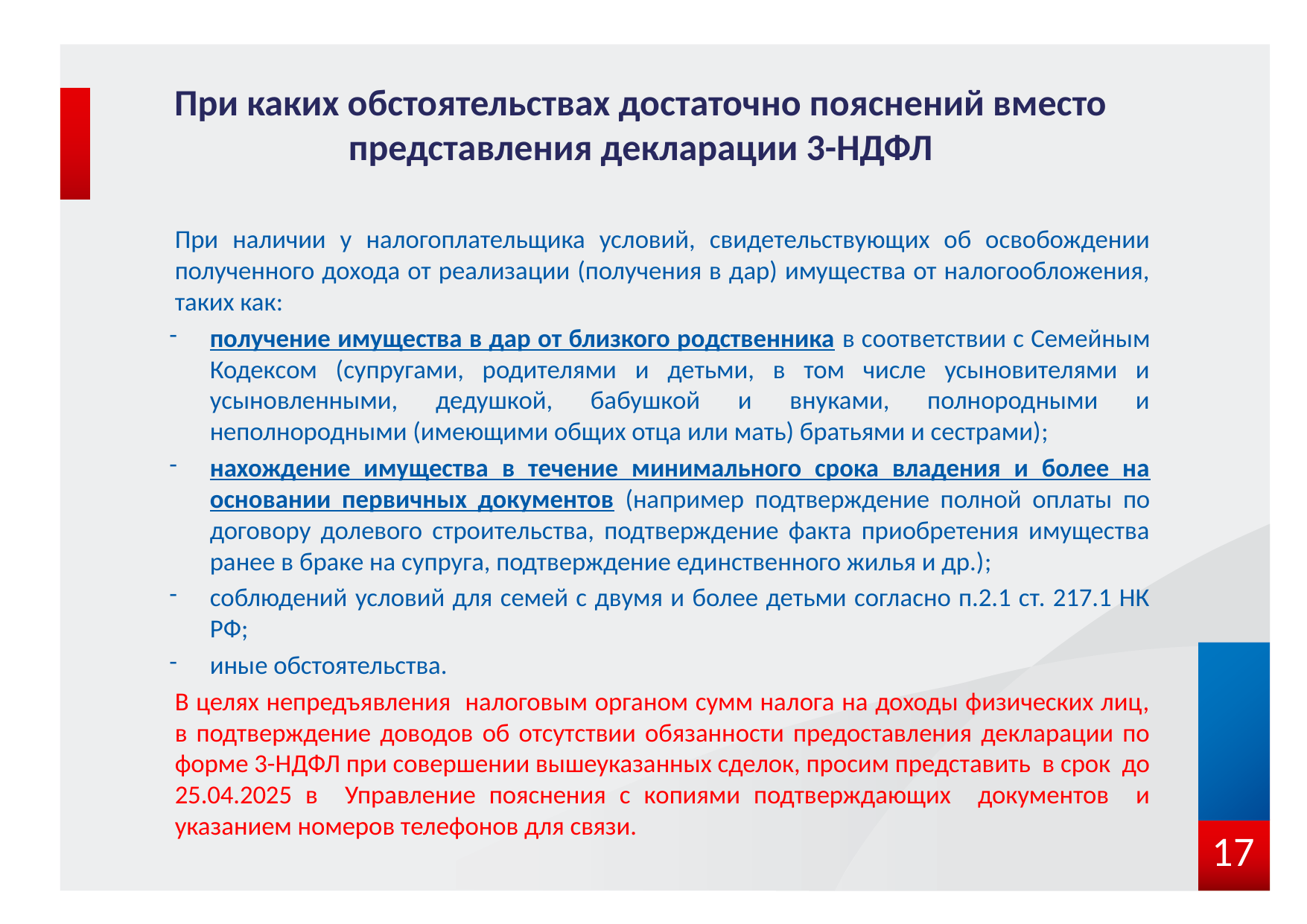

# При каких обстоятельствах достаточно пояснений вместо представления декларации 3-НДФЛ
При наличии у налогоплательщика условий, свидетельствующих об освобождении полученного дохода от реализации (получения в дар) имущества от налогообложения, таких как:
получение имущества в дар от близкого родственника в соответствии с Семейным Кодексом (супругами, родителями и детьми, в том числе усыновителями и усыновленными, дедушкой, бабушкой и внуками, полнородными и неполнородными (имеющими общих отца или мать) братьями и сестрами);
нахождение имущества в течение минимального срока владения и более на основании первичных документов (например подтверждение полной оплаты по договору долевого строительства, подтверждение факта приобретения имущества ранее в браке на супруга, подтверждение единственного жилья и др.);
соблюдений условий для семей с двумя и более детьми согласно п.2.1 ст. 217.1 НК РФ;
иные обстоятельства.
В целях непредъявления  налоговым органом сумм налога на доходы физических лиц, в подтверждение доводов об отсутствии обязанности предоставления декларации по форме 3-НДФЛ при совершении вышеуказанных сделок, просим представить  в срок  до 25.04.2025 в  Управление пояснения с копиями подтверждающих  документов  и указанием номеров телефонов для связи.

17